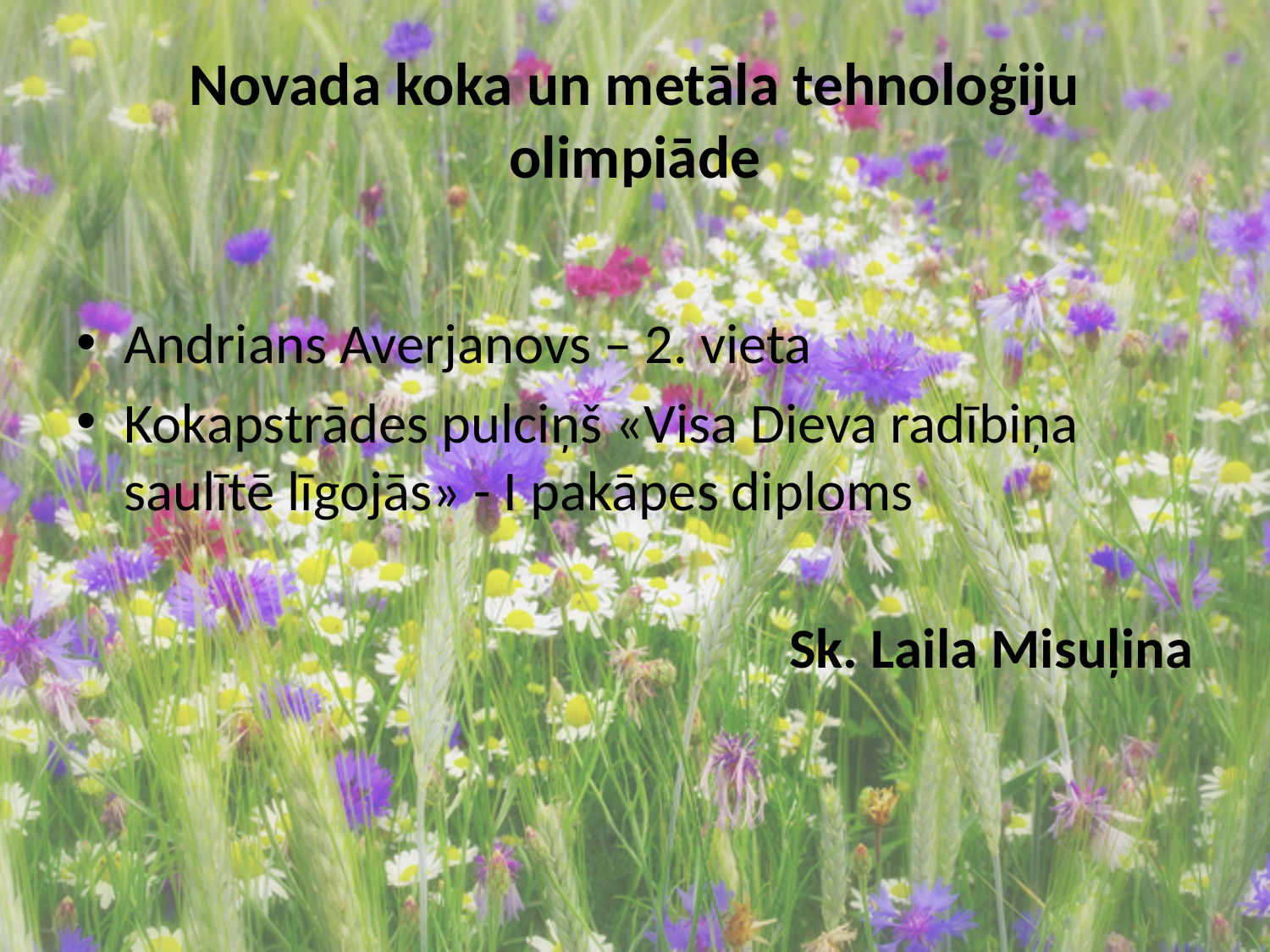

# Novada koka un metāla tehnoloģiju olimpiāde

Andrians Averjanovs – 2. vieta
Kokapstrādes pulciņš «Visa Dieva radībiņa saulītē līgojās» - I pakāpes diploms

Sk. Laila Misuļina